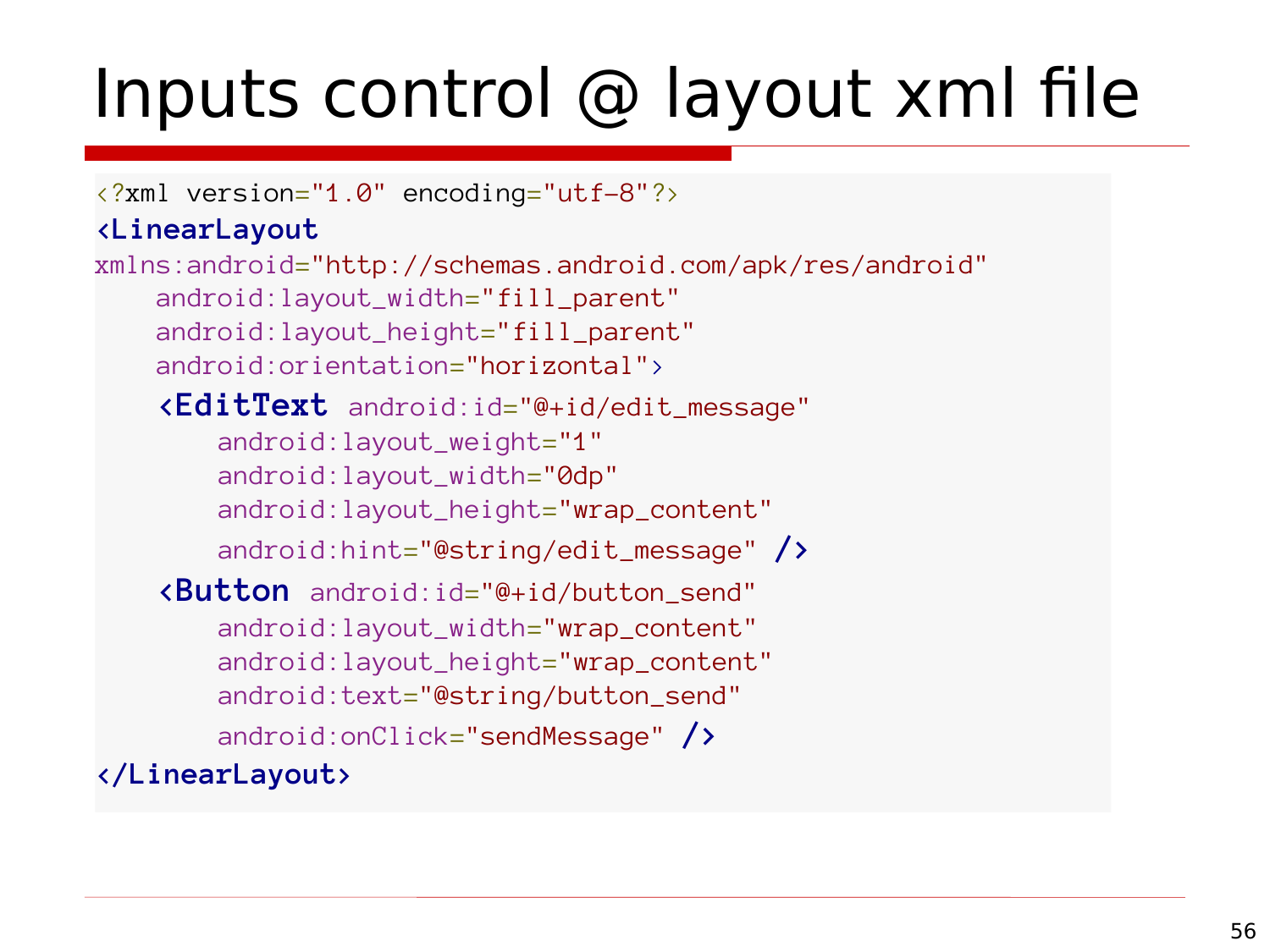

# Inputs control @ layout xml file
<?xml version="1.0" encoding="utf-8"?>
<LinearLayout xmlns:android="http://schemas.android.com/apk/res/android"
    android:layout_width="fill_parent"
    android:layout_height="fill_parent"
    android:orientation="horizontal">
    <EditText android:id="@+id/edit_message"
        android:layout_weight="1"
        android:layout_width="0dp"
        android:layout_height="wrap_content"
        android:hint="@string/edit_message" />
    <Button android:id="@+id/button_send"
        android:layout_width="wrap_content"
        android:layout_height="wrap_content"
        android:text="@string/button_send"
        android:onClick="sendMessage" />
</LinearLayout>
56